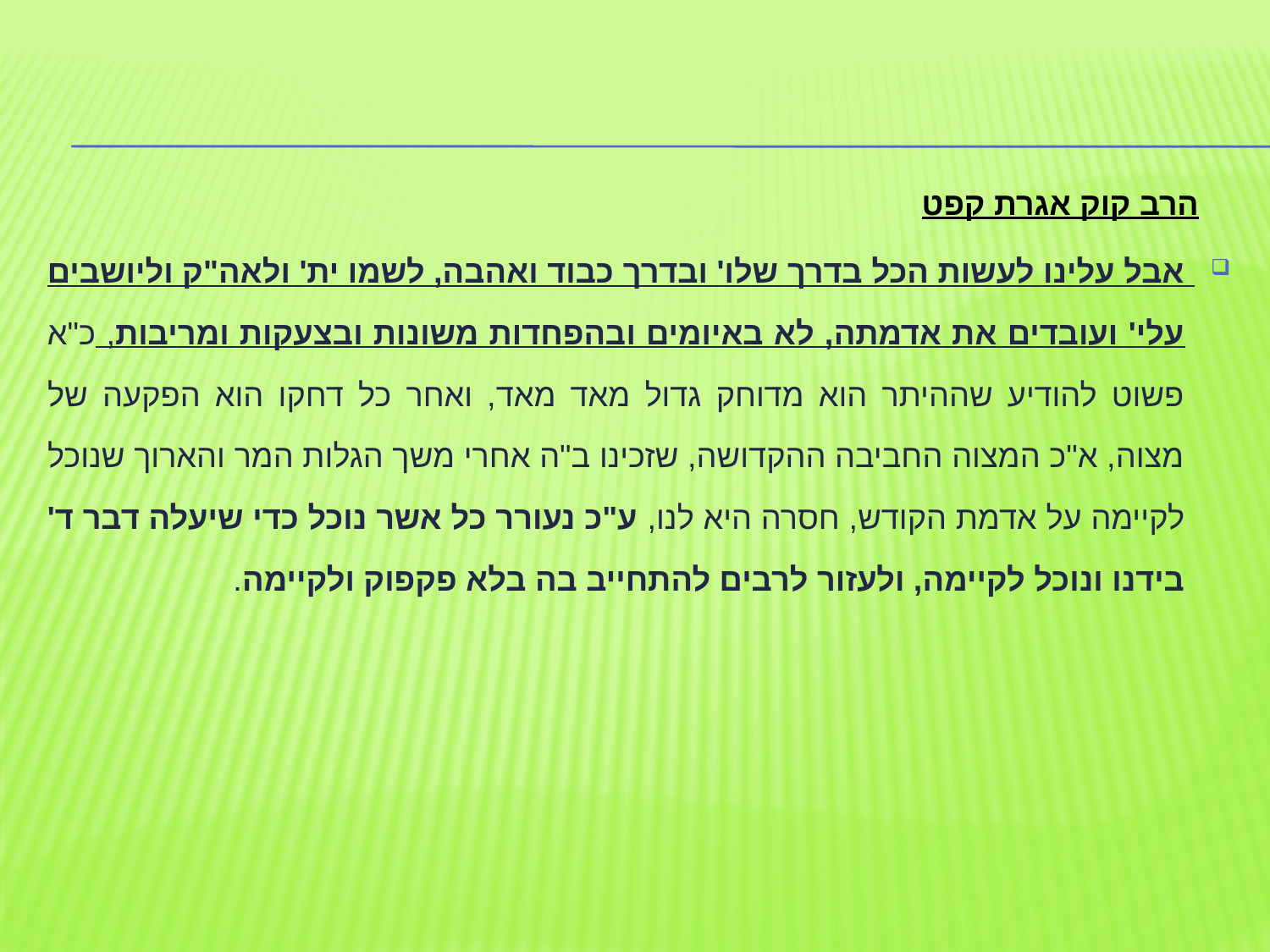

הרב קוק אגרת קפט
אבל עלינו לעשות הכל בדרך שלו' ובדרך כבוד ואהבה, לשמו ית' ולאה"ק וליושבים עלי' ועובדים את אדמתה, לא באיומים ובהפחדות משונות ובצעקות ומריבות, כ"א פשוט להודיע שההיתר הוא מדוחק גדול מאד מאד, ואחר כל דחקו הוא הפקעה של מצוה, א"כ המצוה החביבה ההקדושה, שזכינו ב"ה אחרי משך הגלות המר והארוך שנוכל לקיימה על אדמת הקודש, חסרה היא לנו, ע"כ נעורר כל אשר נוכל כדי שיעלה דבר ד' בידנו ונוכל לקיימה, ולעזור לרבים להתחייב בה בלא פקפוק ולקיימה.